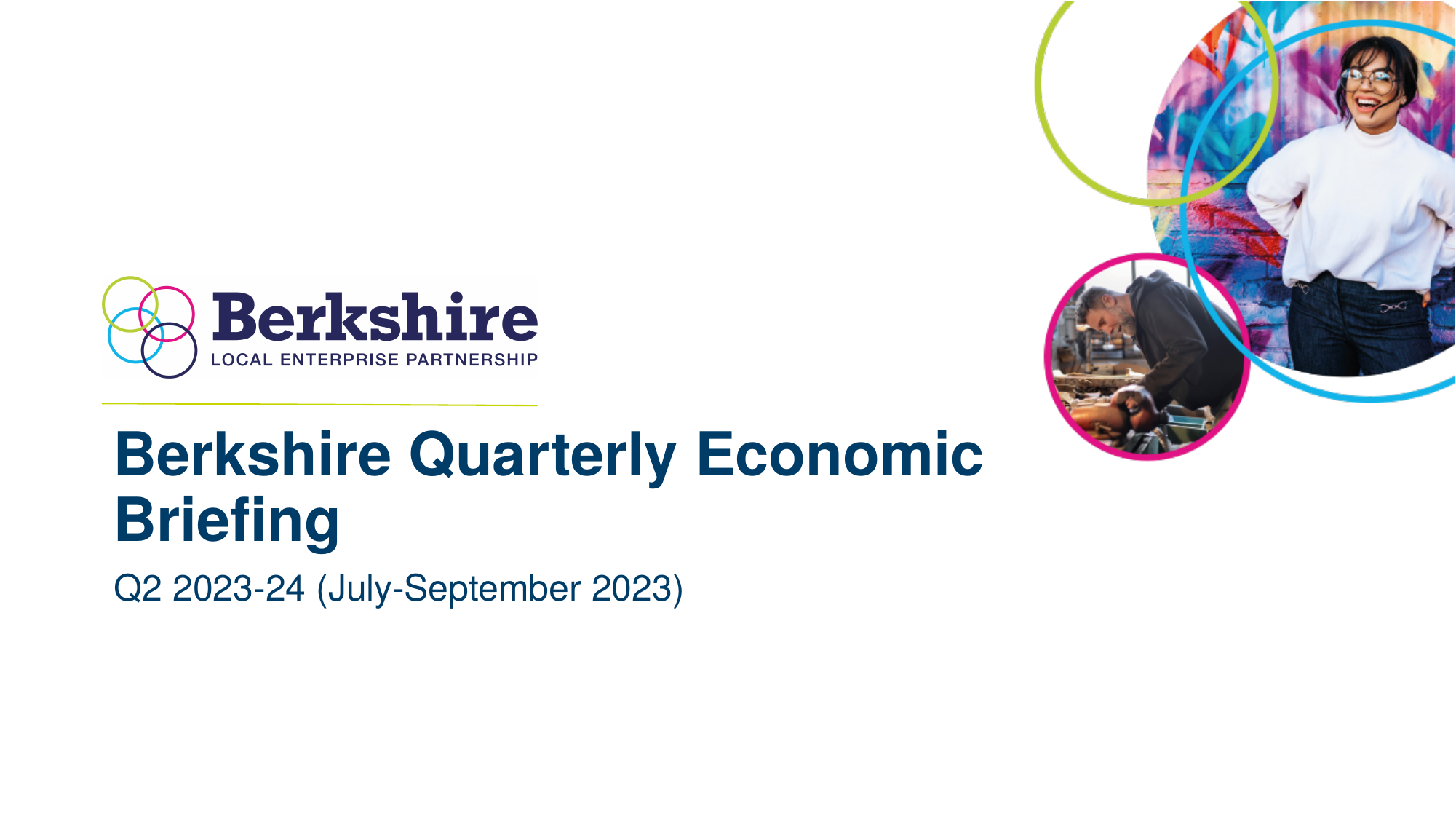

# Berkshire Quarterly Economic Briefing
Q2 2023-24 (July-September 2023)